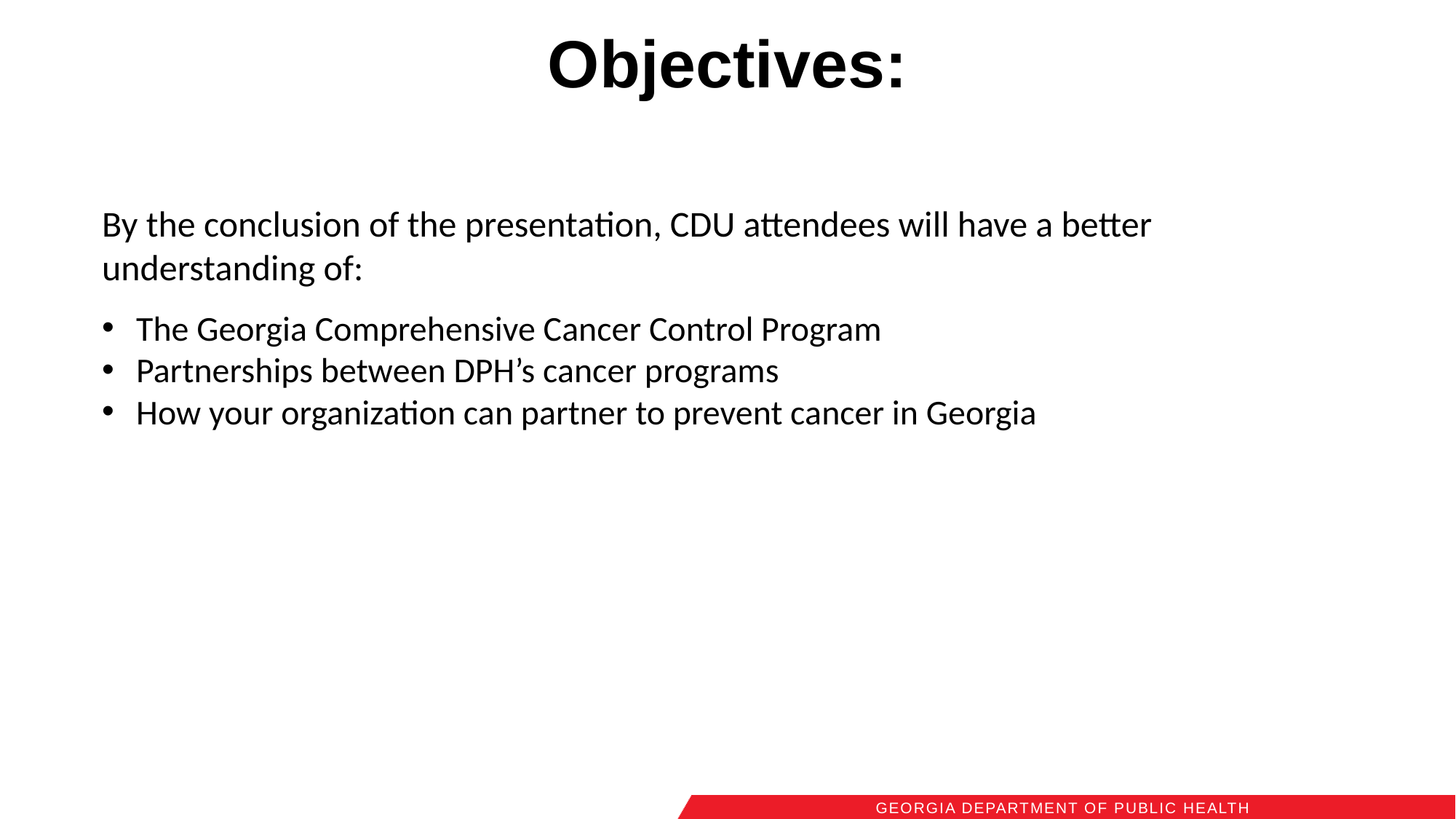

Objectives:
By the conclusion of the presentation, CDU attendees will have a better understanding of:
The Georgia Comprehensive Cancer Control Program
Partnerships between DPH’s cancer programs
How your organization can partner to prevent cancer in Georgia